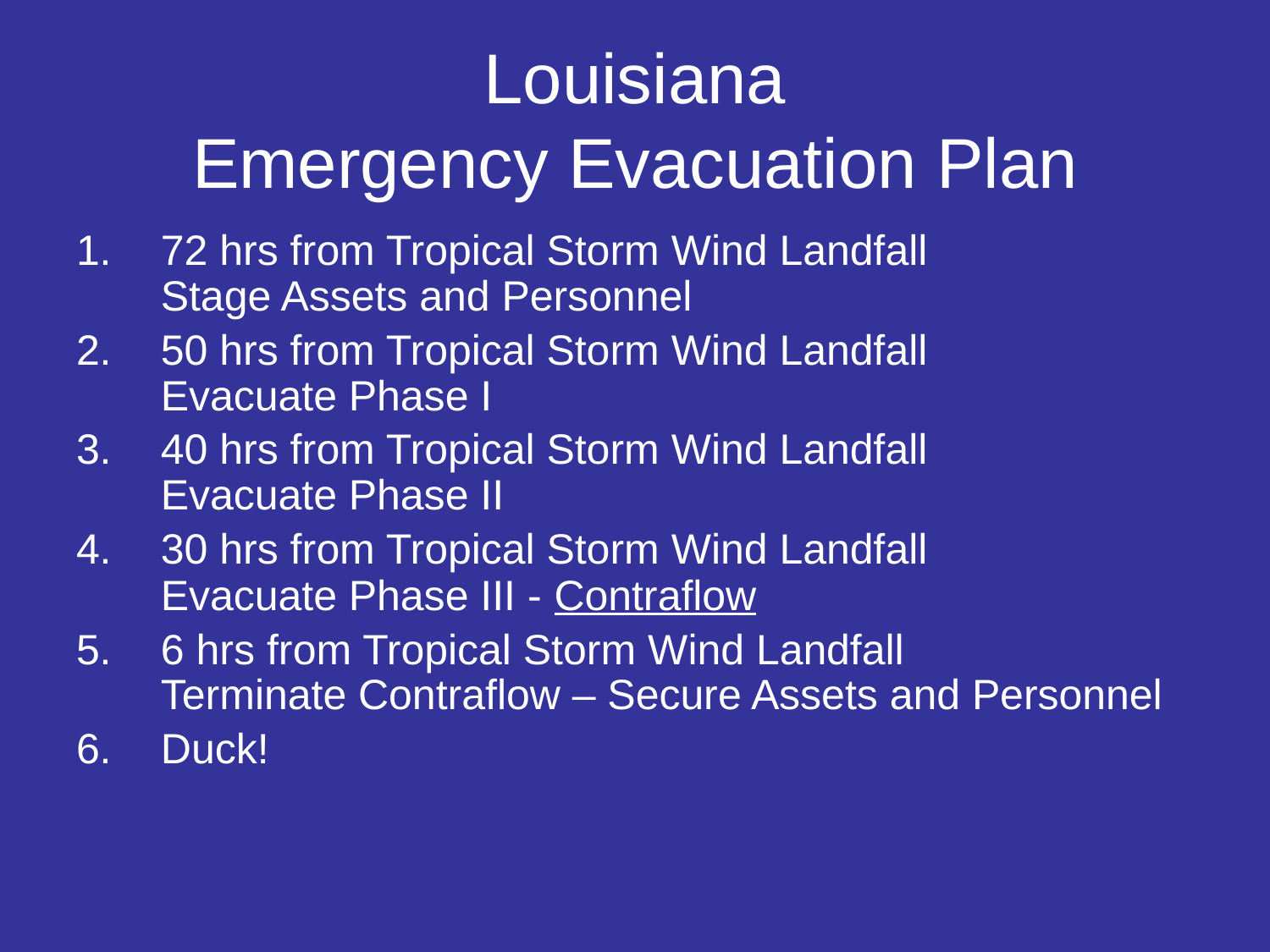

# Louisiana Emergency Evacuation Plan
72 hrs from Tropical Storm Wind Landfall
Stage Assets and Personnel
50 hrs from Tropical Storm Wind Landfall
Evacuate Phase I
40 hrs from Tropical Storm Wind Landfall
Evacuate Phase II
30 hrs from Tropical Storm Wind Landfall
Evacuate Phase III - Contraflow
6 hrs from Tropical Storm Wind Landfall 		 Terminate Contraflow – Secure Assets and Personnel
Duck!